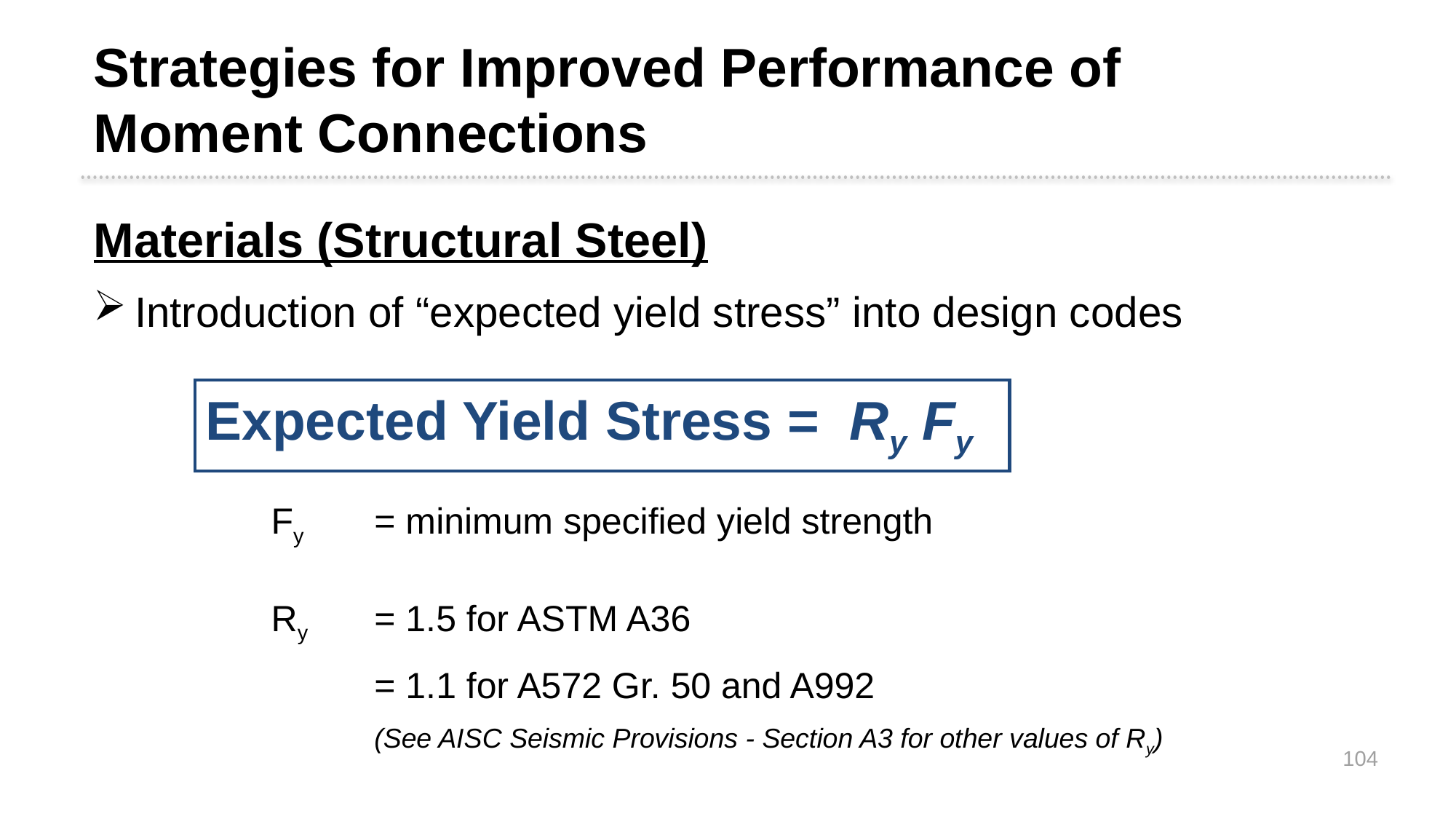

Strategies for Improved Performance of
Moment Connections
Materials (Structural Steel)
Introduction of “expected yield stress” into design codes

Expected Yield Stress =  Ry Fy
Fy 	= minimum specified yield strength
Ry	= 1.5 for ASTM A36
	= 1.1 for A572 Gr. 50 and A992
	(See AISC Seismic Provisions - Section A3 for other values of Ry)
104